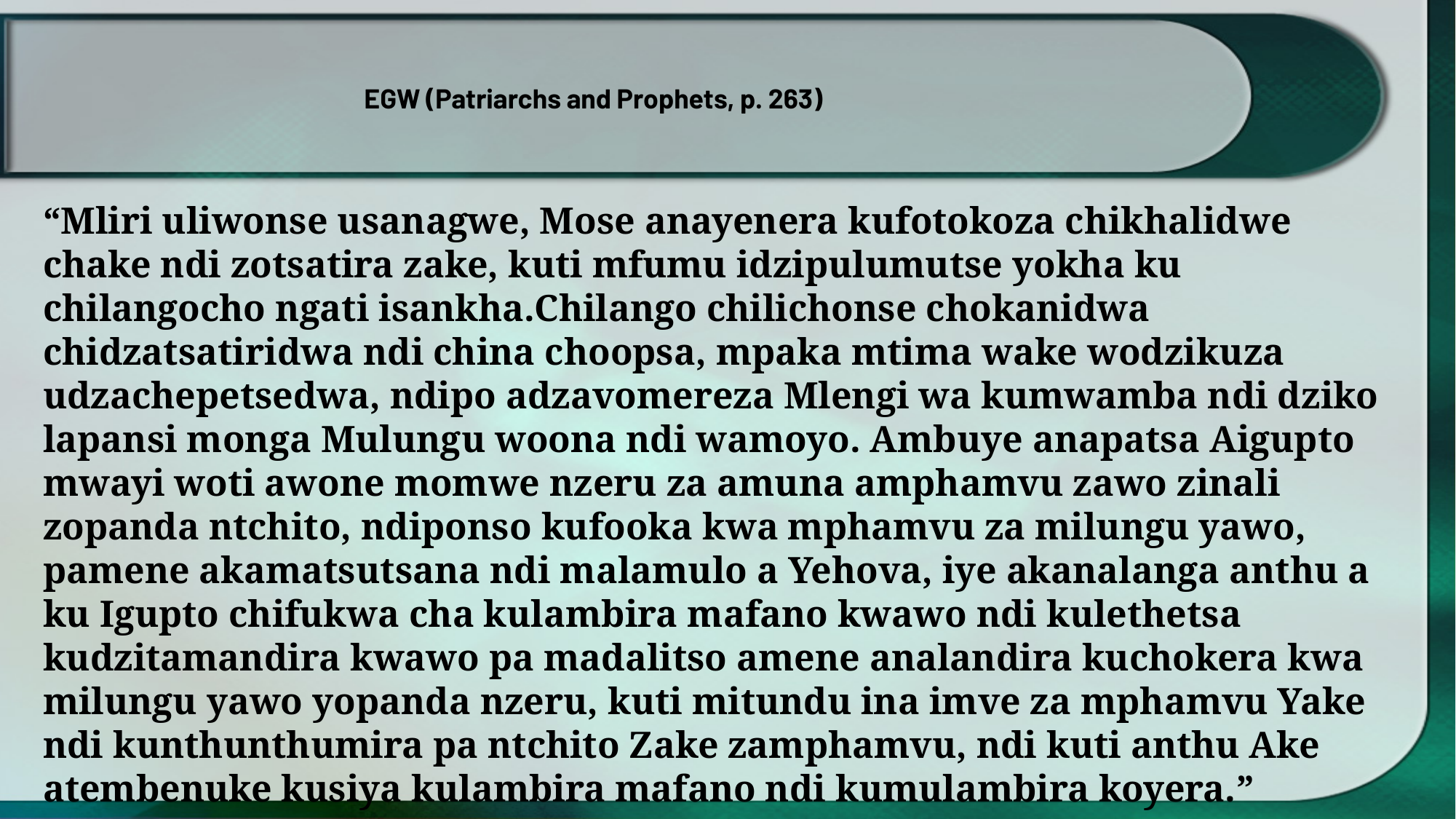

EGW (Patriarchs and Prophets, p. 263)
“Mliri uliwonse usanagwe, Mose anayenera kufotokoza chikhalidwe chake ndi zotsatira zake, kuti mfumu idzipulumutse yokha ku chilangocho ngati isankha.Chilango chilichonse chokanidwa chidzatsatiridwa ndi china choopsa, mpaka mtima wake wodzikuza udzachepetsedwa, ndipo adzavomereza Mlengi wa kumwamba ndi dziko lapansi monga Mulungu woona ndi wamoyo. Ambuye anapatsa Aigupto mwayi woti awone momwe nzeru za amuna amphamvu zawo zinali zopanda ntchito, ndiponso kufooka kwa mphamvu za milungu yawo, pamene akamatsutsana ndi malamulo a Yehova, iye akanalanga anthu a ku Igupto chifukwa cha kulambira mafano kwawo ndi kulethetsa kudzitamandira kwawo pa madalitso amene analandira kuchokera kwa milungu yawo yopanda nzeru, kuti mitundu ina imve za mphamvu Yake ndi kunthunthumira pa ntchito Zake zamphamvu, ndi kuti anthu Ake atembenuke kusiya kulambira mafano ndi kumulambira koyera.”